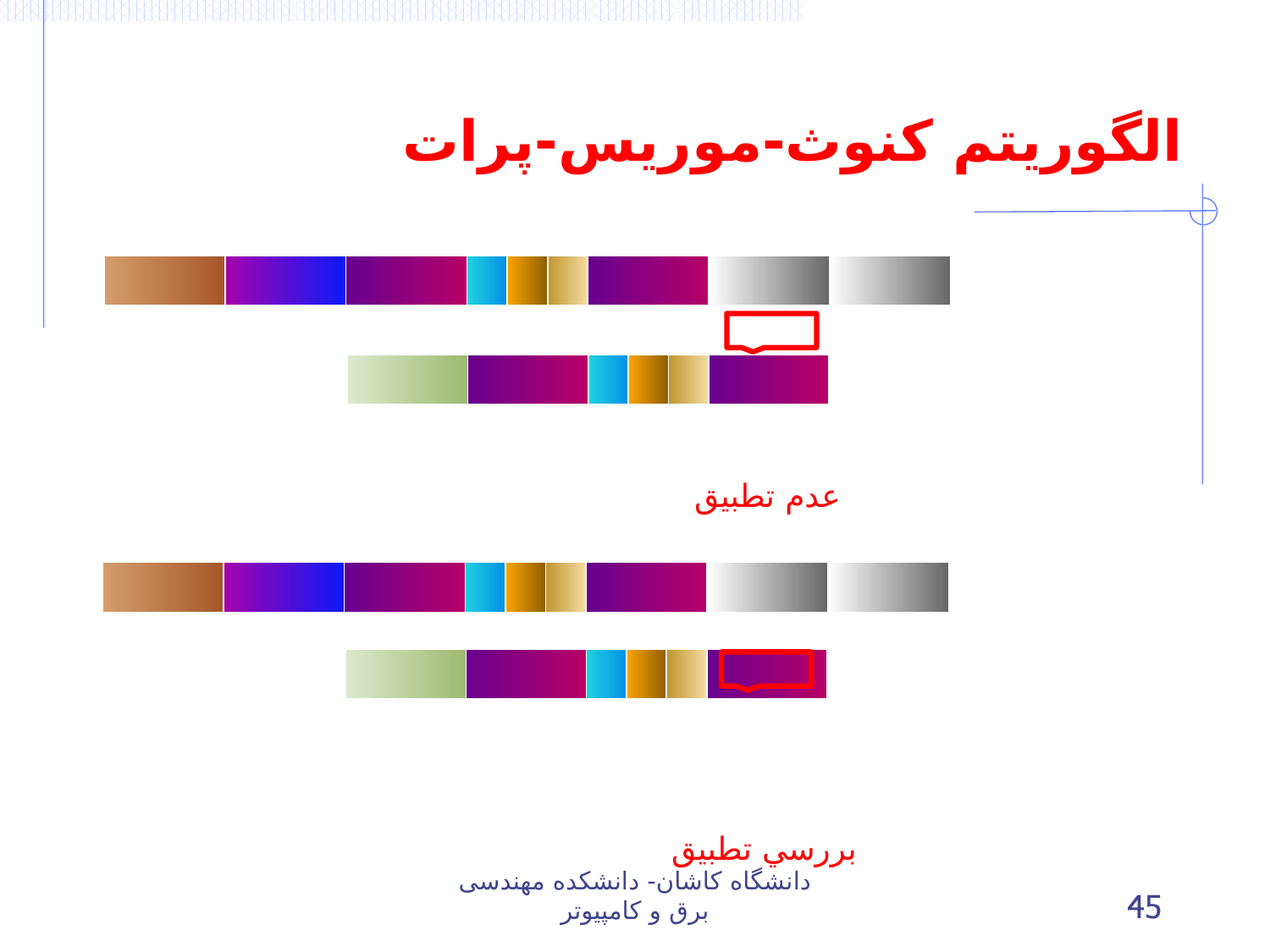

الگوريتم کنوث-موريس-پرات

|  |  |  |  |  |  |  |  |  |
| --- | --- | --- | --- | --- | --- | --- | --- | --- |

عدم تطبيق
|  |  |  |  |  |  |
| --- | --- | --- | --- | --- | --- |
|  |  |  |  |  |  |  |  |  |
| --- | --- | --- | --- | --- | --- | --- | --- | --- |
|  |  |  |  |  |  |
| --- | --- | --- | --- | --- | --- |

بررسي تطبيق
دانشگاه کاشان- دانشکده مهندسی برق و کامپیوتر
45